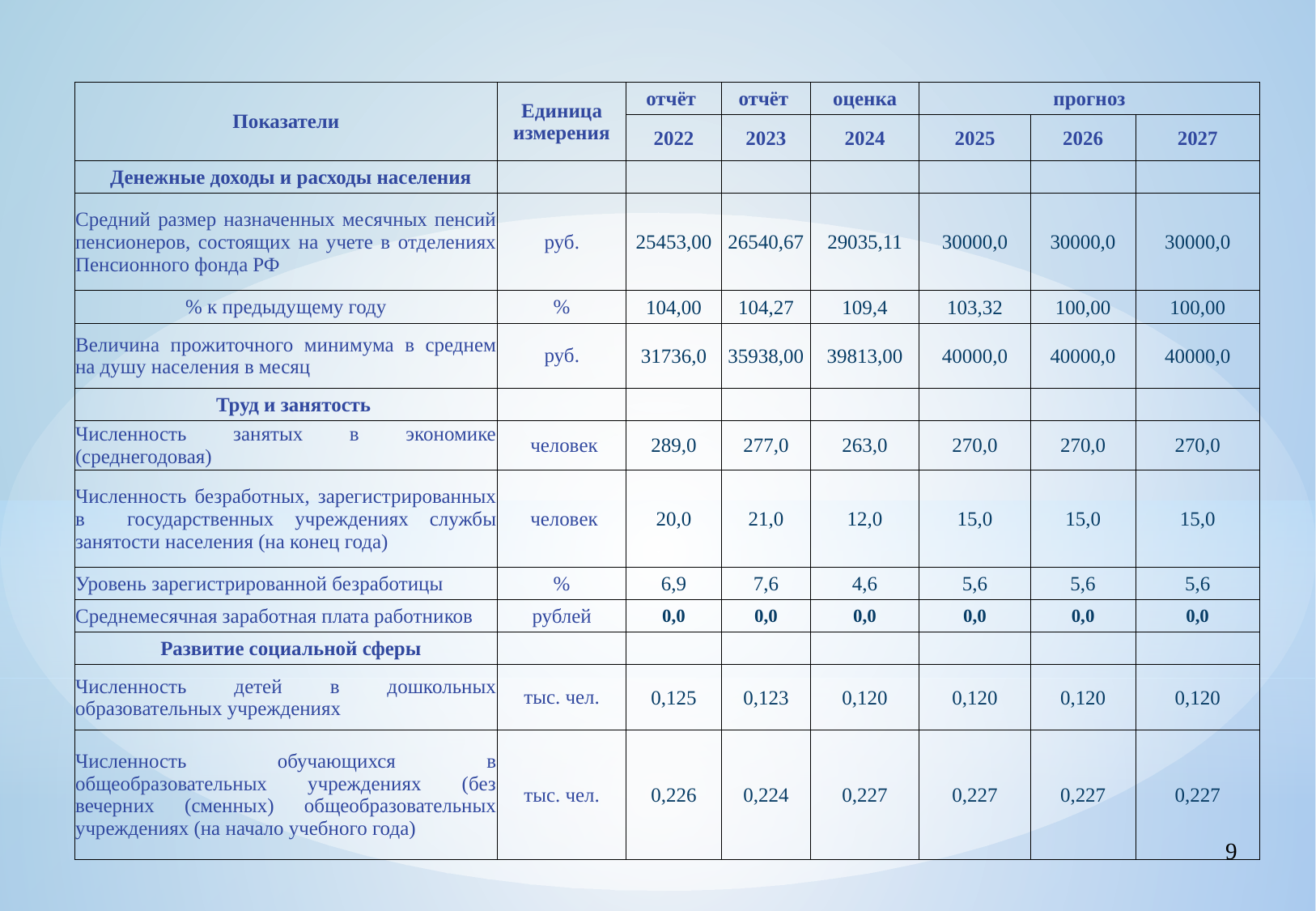

| Показатели | Единица измерения | отчёт | отчёт | оценка | прогноз |  |  |
| --- | --- | --- | --- | --- | --- | --- | --- |
|  |  | 2022 | 2023 | 2024 | 2025 | 2026 | 2027 |
| Денежные доходы и расходы населения |  |  |  |  |  |  |  |
| Средний размер назначенных месячных пенсий пенсионеров, состоящих на учете в отделениях Пенсионного фонда РФ | руб. | 25453,00 | 26540,67 | 29035,11 | 30000,0 | 30000,0 | 30000,0 |
| % к предыдущему году | % | 104,00 | 104,27 | 109,4 | 103,32 | 100,00 | 100,00 |
| Величина прожиточного минимума в среднем на душу населения в месяц | руб. | 31736,0 | 35938,00 | 39813,00 | 40000,0 | 40000,0 | 40000,0 |
| Труд и занятость |  |  |  |  |  |  |  |
| Численность занятых в экономике (среднегодовая) | человек | 289,0 | 277,0 | 263,0 | 270,0 | 270,0 | 270,0 |
| Численность безработных, зарегистрированных в государственных учреждениях службы занятости населения (на конец года) | человек | 20,0 | 21,0 | 12,0 | 15,0 | 15,0 | 15,0 |
| Уровень зарегистрированной безработицы | % | 6,9 | 7,6 | 4,6 | 5,6 | 5,6 | 5,6 |
| Среднемесячная заработная плата работников | рублей | 0,0 | 0,0 | 0,0 | 0,0 | 0,0 | 0,0 |
| Развитие социальной сферы |  |  |  |  |  |  |  |
| Численность детей в дошкольных образовательных учреждениях | тыс. чел. | 0,125 | 0,123 | 0,120 | 0,120 | 0,120 | 0,120 |
| Численность обучающихся в общеобразовательных учреждениях (без вечерних (сменных) общеобразовательных учреждениях (на начало учебного года) | тыс. чел. | 0,226 | 0,224 | 0,227 | 0,227 | 0,227 | 0,227 |
9